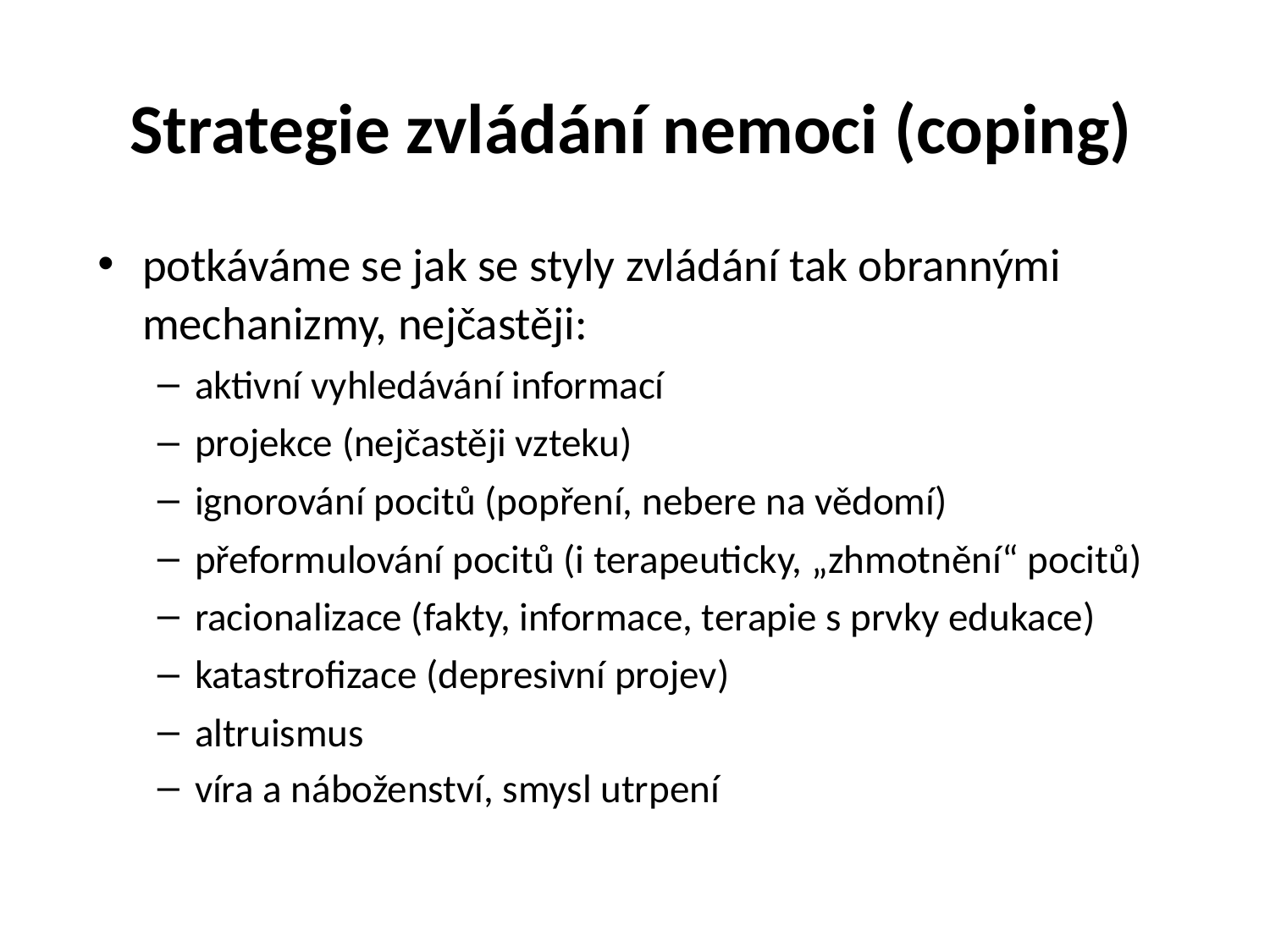

# Strategie zvládání nemoci (coping)
potkáváme se jak se styly zvládání tak obrannými mechanizmy, nejčastěji:
aktivní vyhledávání informací
projekce (nejčastěji vzteku)
ignorování pocitů (popření, nebere na vědomí)
přeformulování pocitů (i terapeuticky, „zhmotnění“ pocitů)
racionalizace (fakty, informace, terapie s prvky edukace)
katastrofizace (depresivní projev)
altruismus
víra a náboženství, smysl utrpení